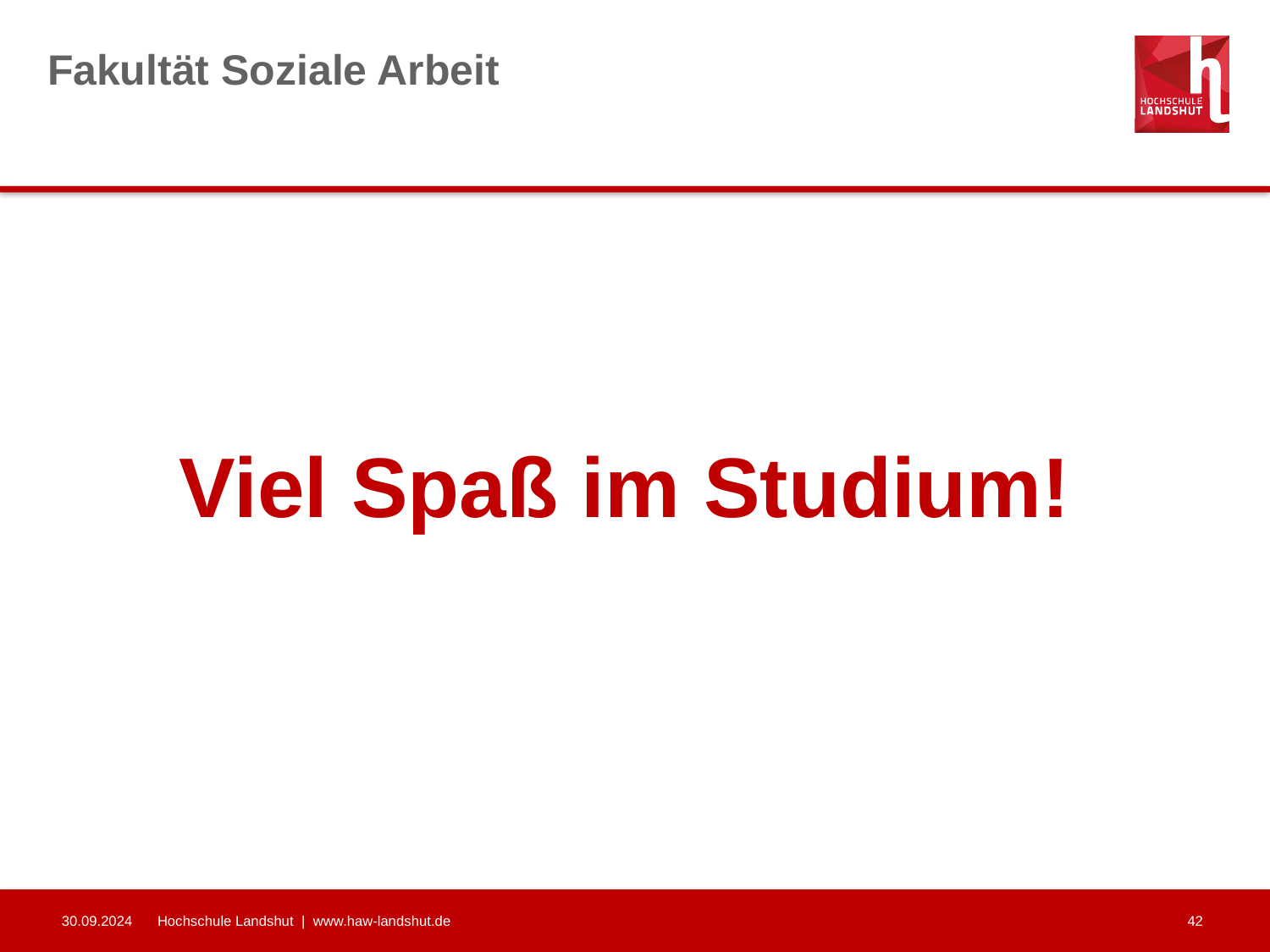

# Fakultät Soziale Arbeit

Viel Spaß im Studium!
30.09.2024
Hochschule Landshut  |  www.haw-landshut.de